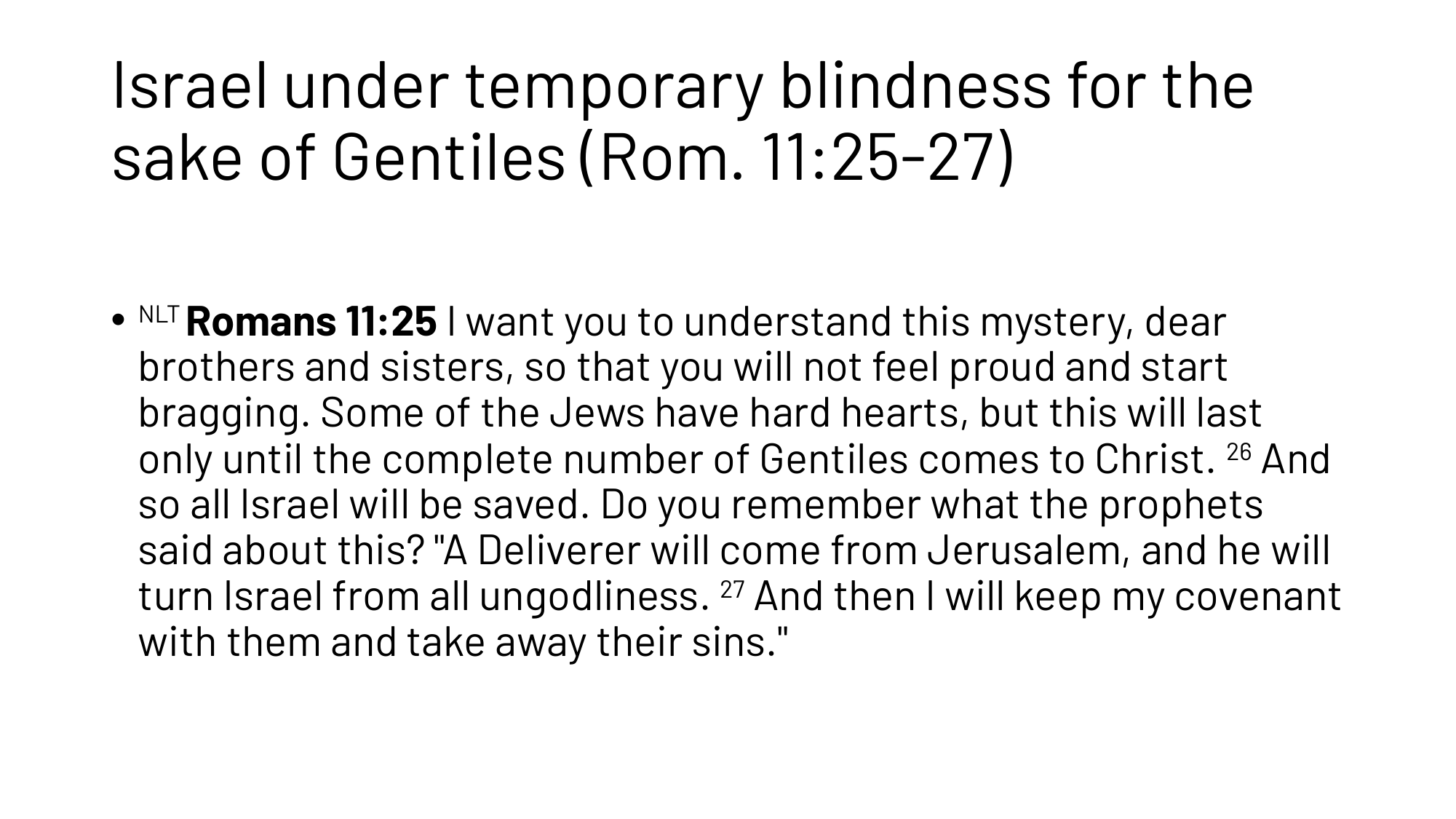

# Israel under temporary blindness for the sake of Gentiles (Rom. 11:25-27)
NLT Romans 11:25 I want you to understand this mystery, dear brothers and sisters, so that you will not feel proud and start bragging. Some of the Jews have hard hearts, but this will last only until the complete number of Gentiles comes to Christ. 26 And so all Israel will be saved. Do you remember what the prophets said about this? "A Deliverer will come from Jerusalem, and he will turn Israel from all ungodliness. 27 And then I will keep my covenant with them and take away their sins."